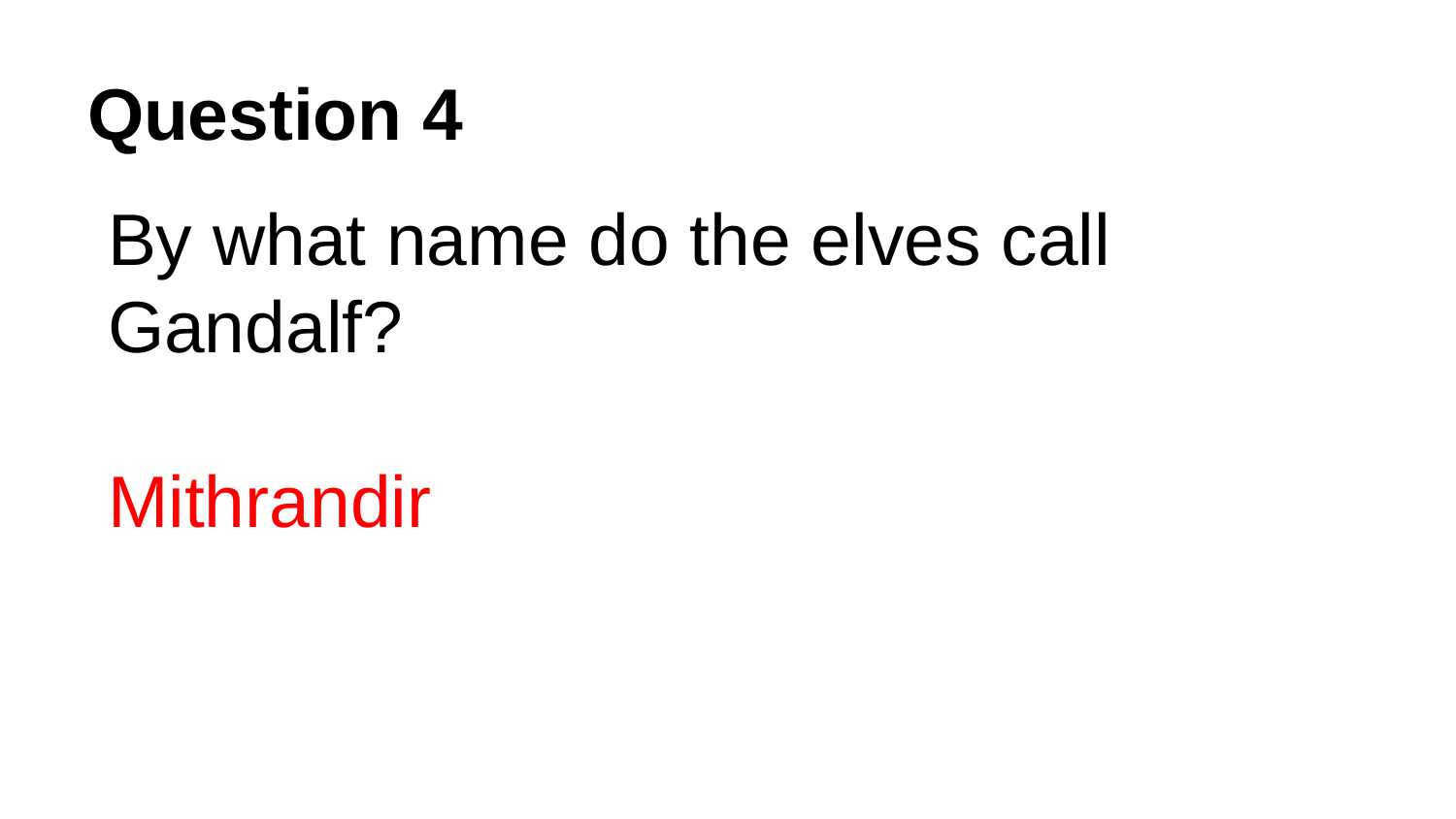

# Question 4
By what name do the elves call Gandalf?

Mithrandir